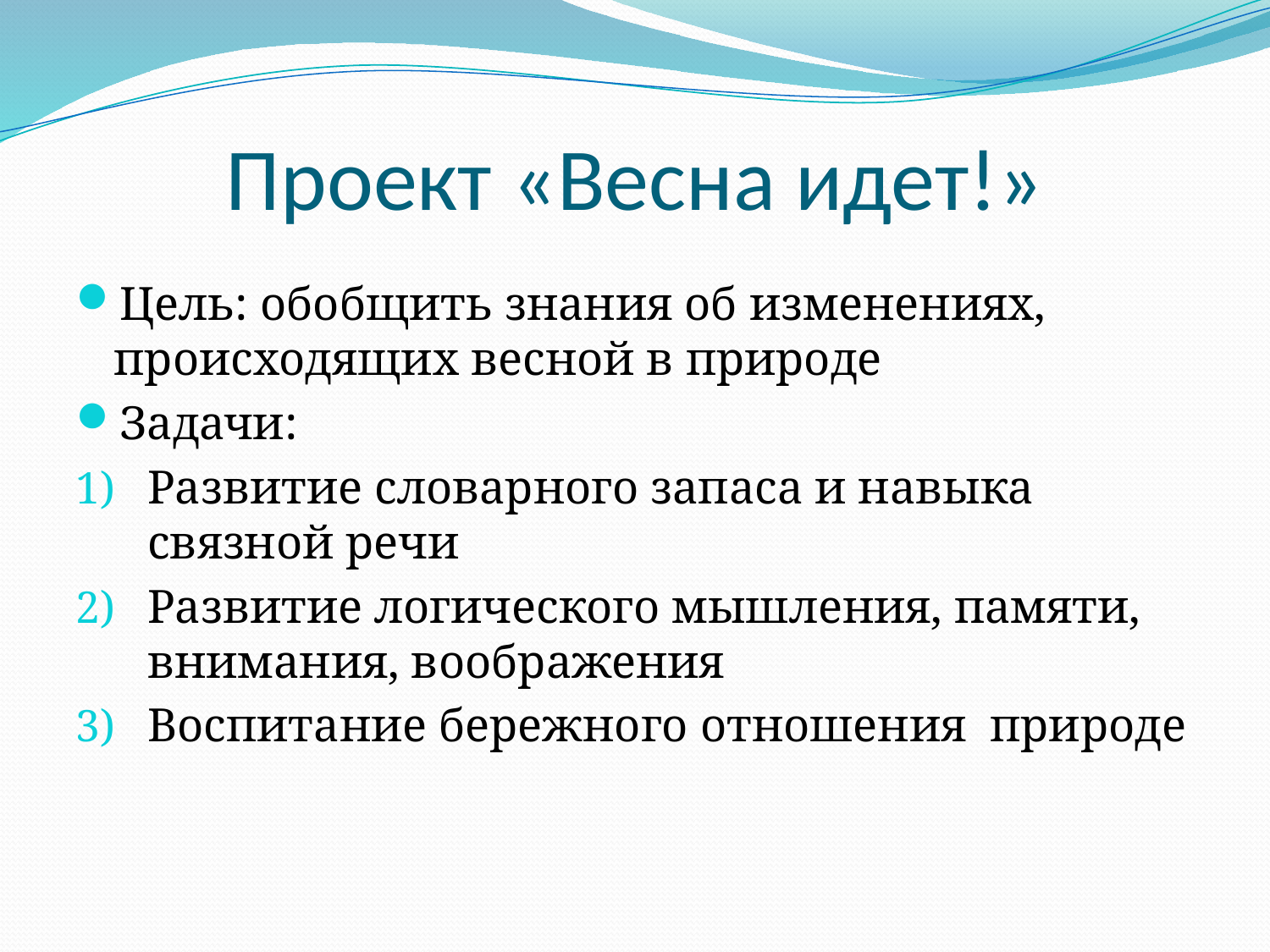

# Проект «Весна идет!»
Цель: обобщить знания об изменениях, происходящих весной в природе
Задачи:
Развитие словарного запаса и навыка связной речи
Развитие логического мышления, памяти, внимания, воображения
Воспитание бережного отношения  природе